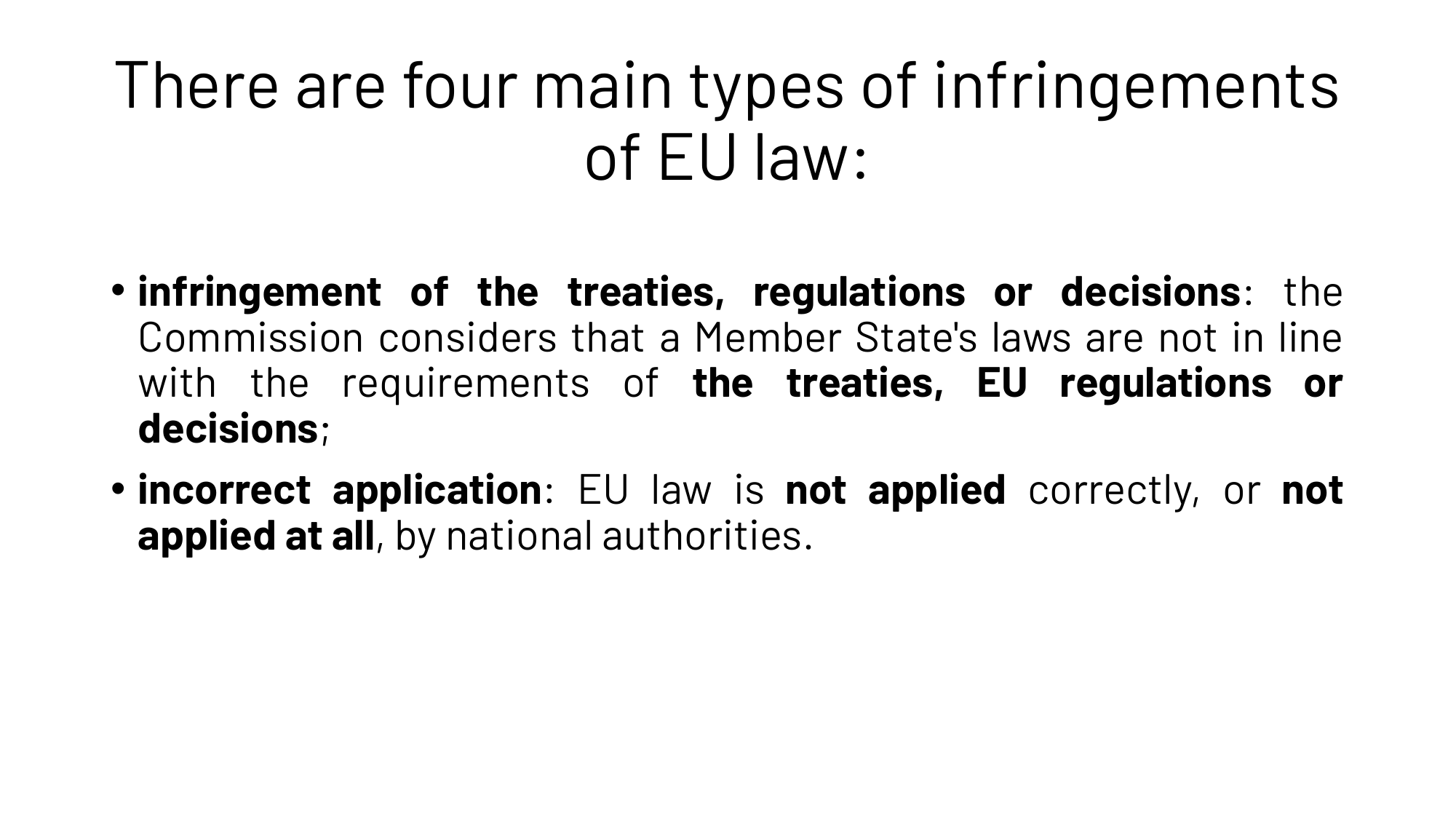

# There are four main types of infringements of EU law:
infringement of the treaties, regulations or decisions: the Commission considers that a Member State's laws are not in line with the requirements of the treaties, EU regulations or decisions;
incorrect application: EU law is not applied correctly, or not applied at all, by national authorities.